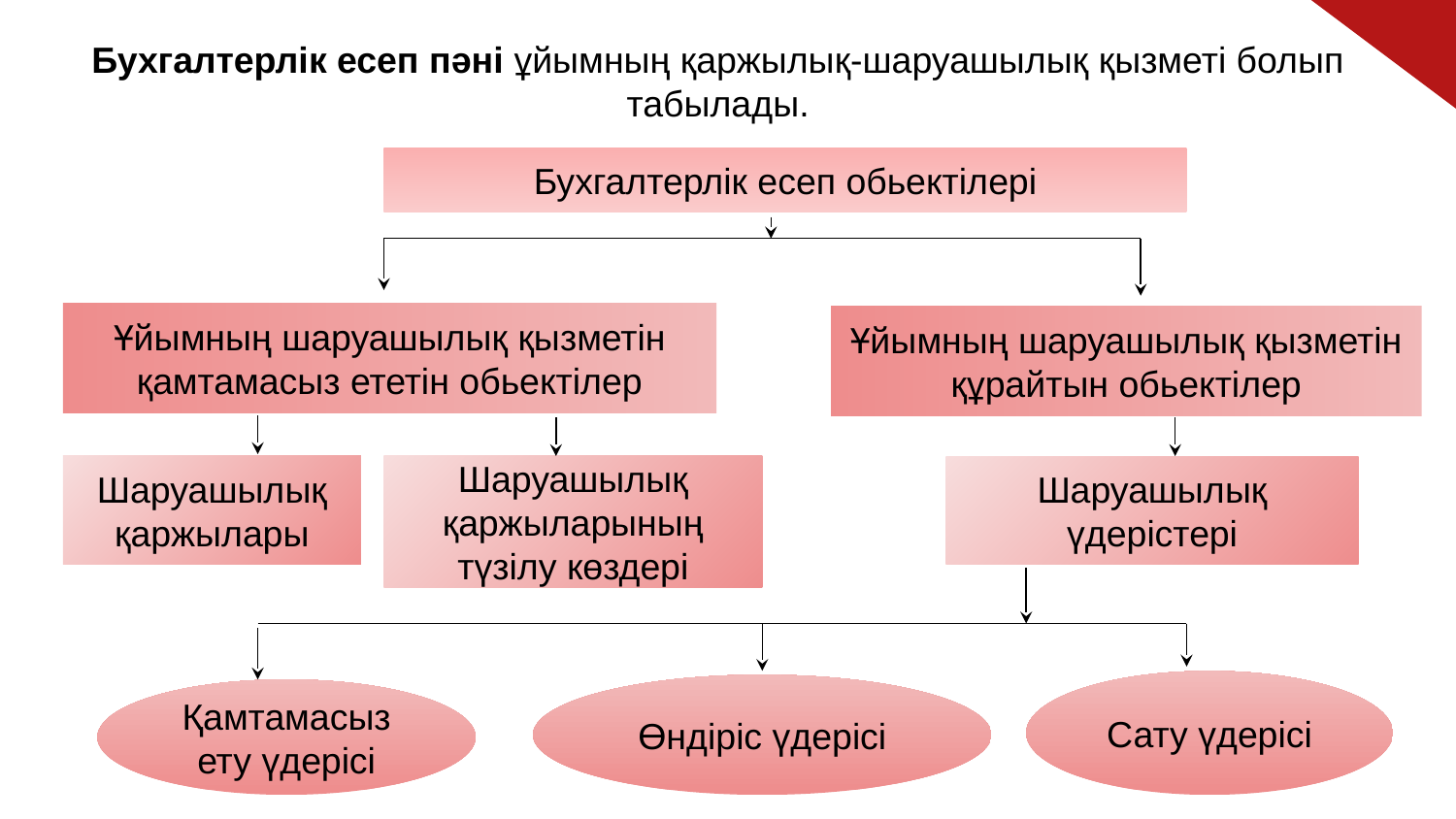

Бухгалтерлік есеп пәні ұйымның қаржылық-шаруашылық қызметі болып табылады.
Бухгалтерлік есеп обьектілері
Ұйымның шаруашылық қызметін қамтамасыз ететін обьектілер
Ұйымның шаруашылық қызметін құрайтын обьектілер
Шаруашылық қаржыларының түзілу көздері
Шаруашылық қаржылары
Шаруашылық үдерістері
Сату үдерісі
Өндіріс үдерісі
Қамтамасыз ету үдерісі